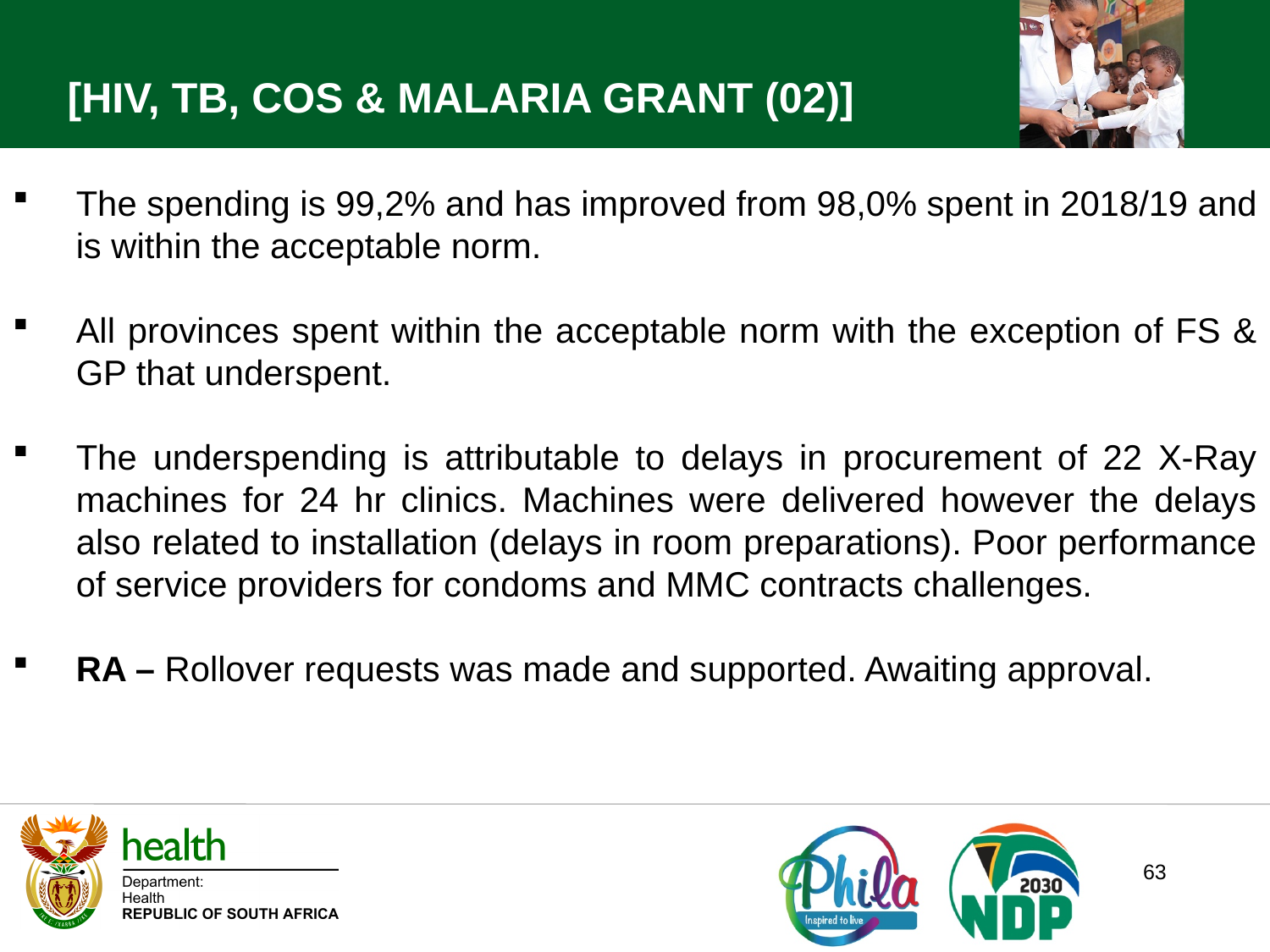

[HIV, TB, COS & MALARIA GRANT (02)]

The spending is 99,2% and has improved from 98,0% spent in 2018/19 and is within the acceptable norm.

All provinces spent within the acceptable norm with the exception of FS & GP that underspent.

The underspending is attributable to delays in procurement of 22 X-Ray machines for 24 hr clinics. Machines were delivered however the delays also related to installation (delays in room preparations). Poor performance of service providers for condoms and MMC contracts challenges.

RA – Rollover requests was made and supported. Awaiting approval.

63